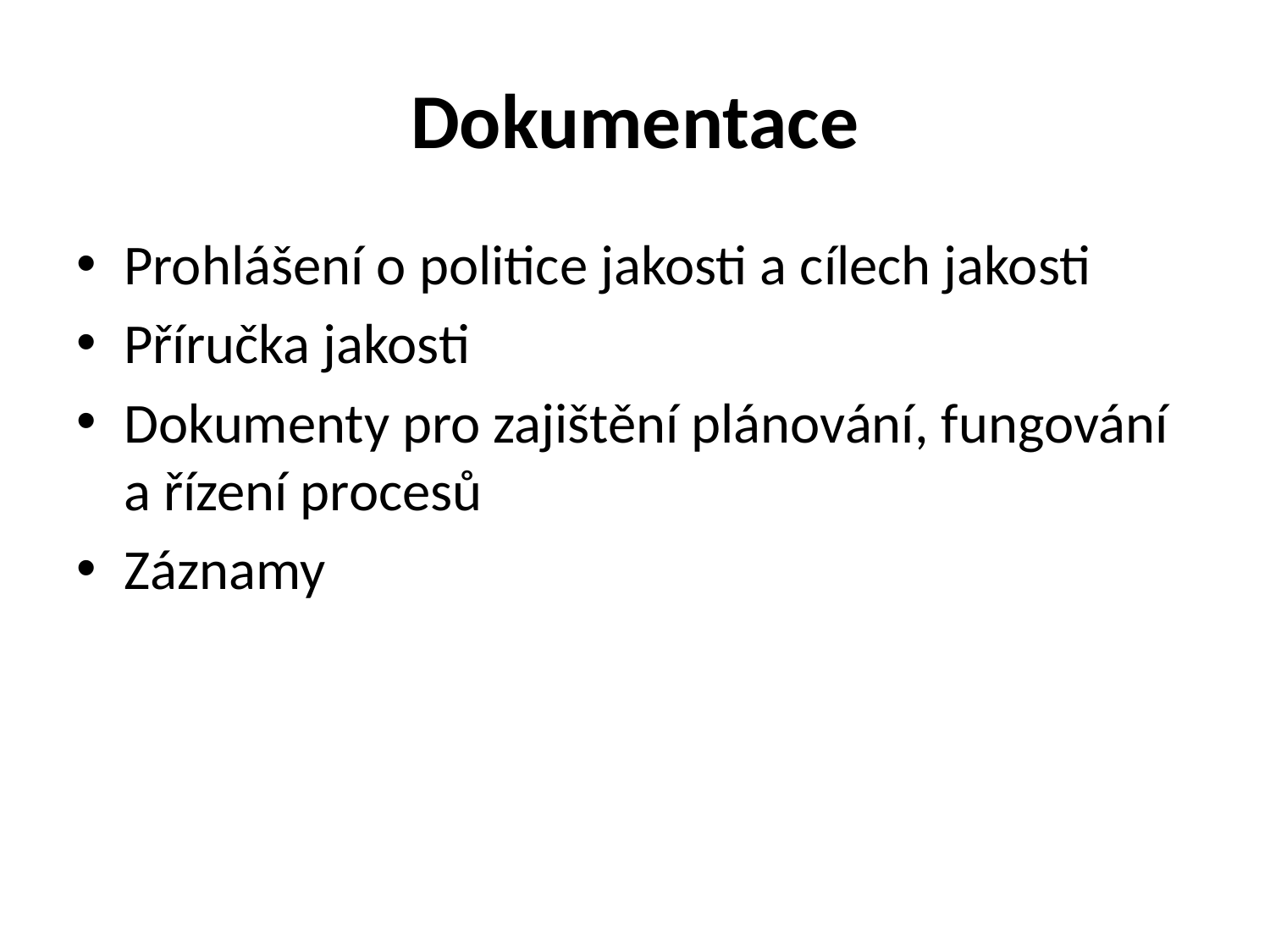

# Dokumentace
Prohlášení o politice jakosti a cílech jakosti
Příručka jakosti
Dokumenty pro zajištění plánování, fungování a řízení procesů
Záznamy